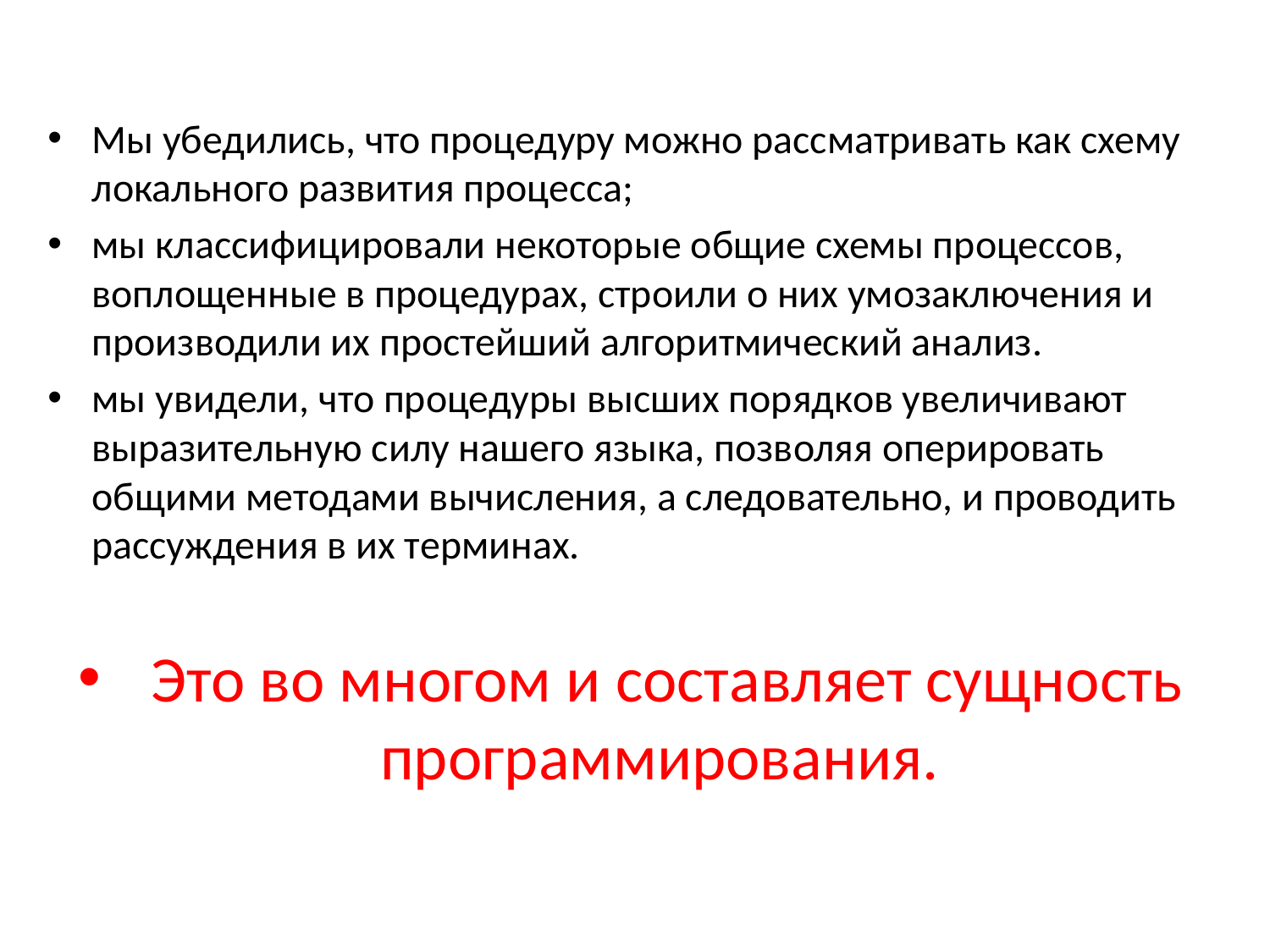

Мы убедились, что процедуру можно рассматривать как схему локального развития процесса;
мы классифицировали некоторые общие схемы процессов, воплощенные в процедурах, строили о них умозаключения и производили их простейший алгоритмический анализ.
мы увидели, что процедуры высших порядков увеличивают выразительную силу нашего языка, позволяя оперировать общими методами вычисления, а следовательно, и проводить рассуждения в их терминах.

Это во многом и составляет сущность программирования.